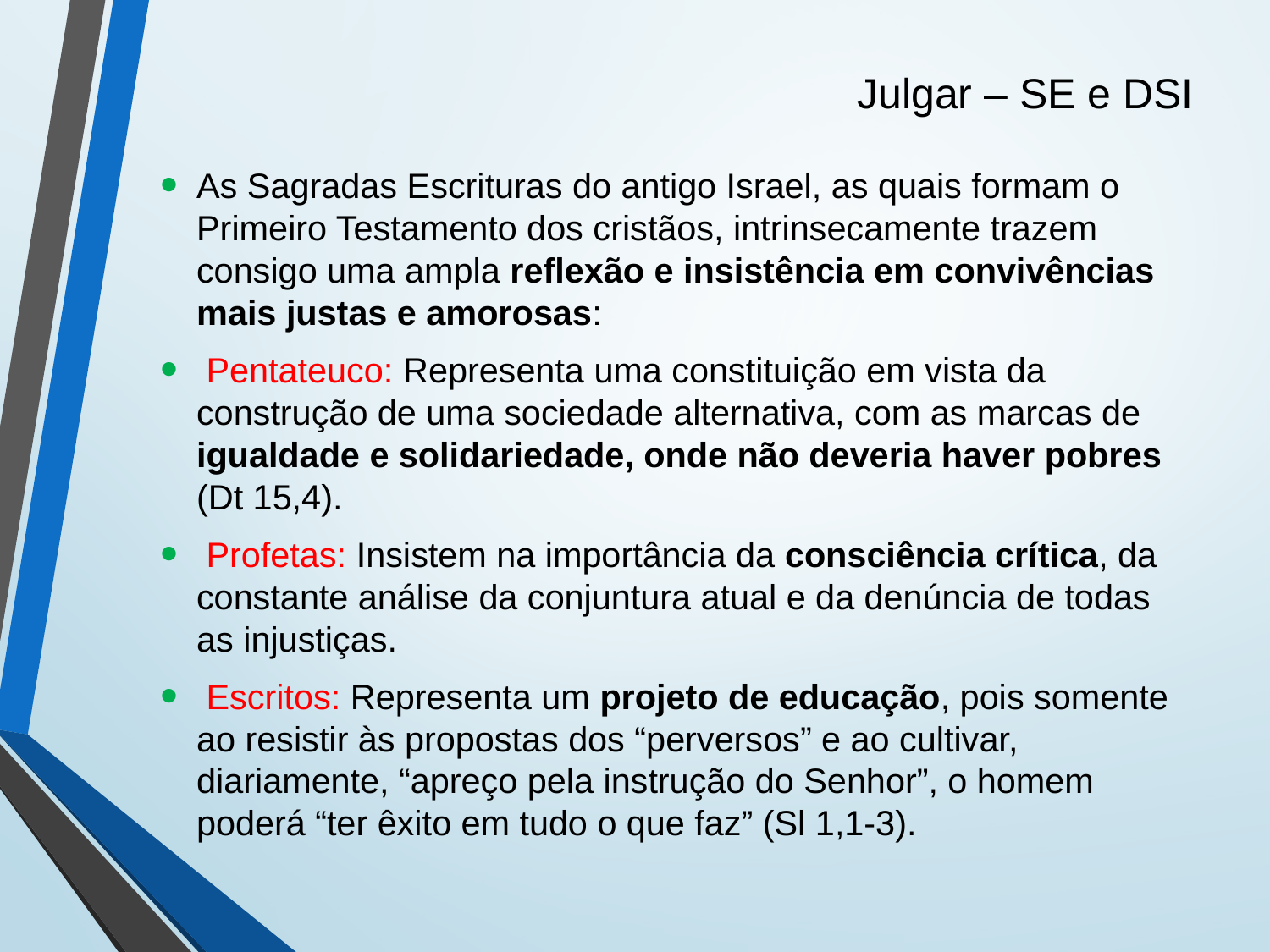

# Julgar – SE e DSI
As Sagradas Escrituras do antigo Israel, as quais formam o Primeiro Testamento dos cristãos, intrinsecamente trazem consigo uma ampla reflexão e insistência em convivências mais justas e amorosas:
 Pentateuco: Representa uma constituição em vista da construção de uma sociedade alternativa, com as marcas de igualdade e solidariedade, onde não deveria haver pobres (Dt 15,4).
 Profetas: Insistem na importância da consciência crítica, da constante análise da conjuntura atual e da denúncia de todas as injustiças.
 Escritos: Representa um projeto de educação, pois somente ao resistir às propostas dos “perversos” e ao cultivar, diariamente, “apreço pela instrução do Senhor”, o homem poderá “ter êxito em tudo o que faz” (Sl 1,1-3).